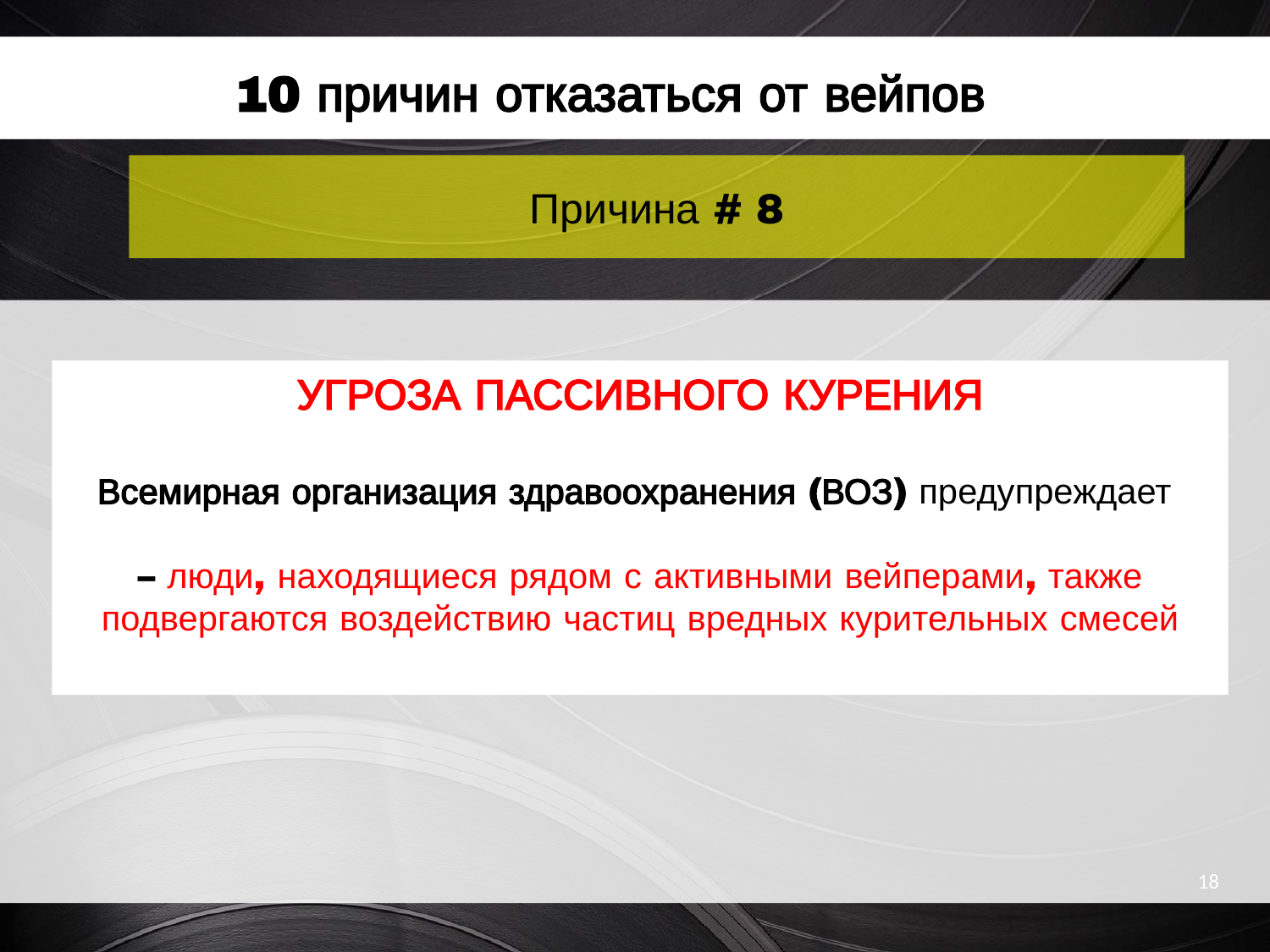

10 причин отказаться от вейпов
Причина # 8

УГРОЗА ПАССИВНОГО КУРЕНИЯ

Всемирная организация здравоохранения (ВОЗ) предупреждает

– люди, находящиеся рядом с активными вейперами, также подвергаются воздействию частиц вредных курительных смесей

18